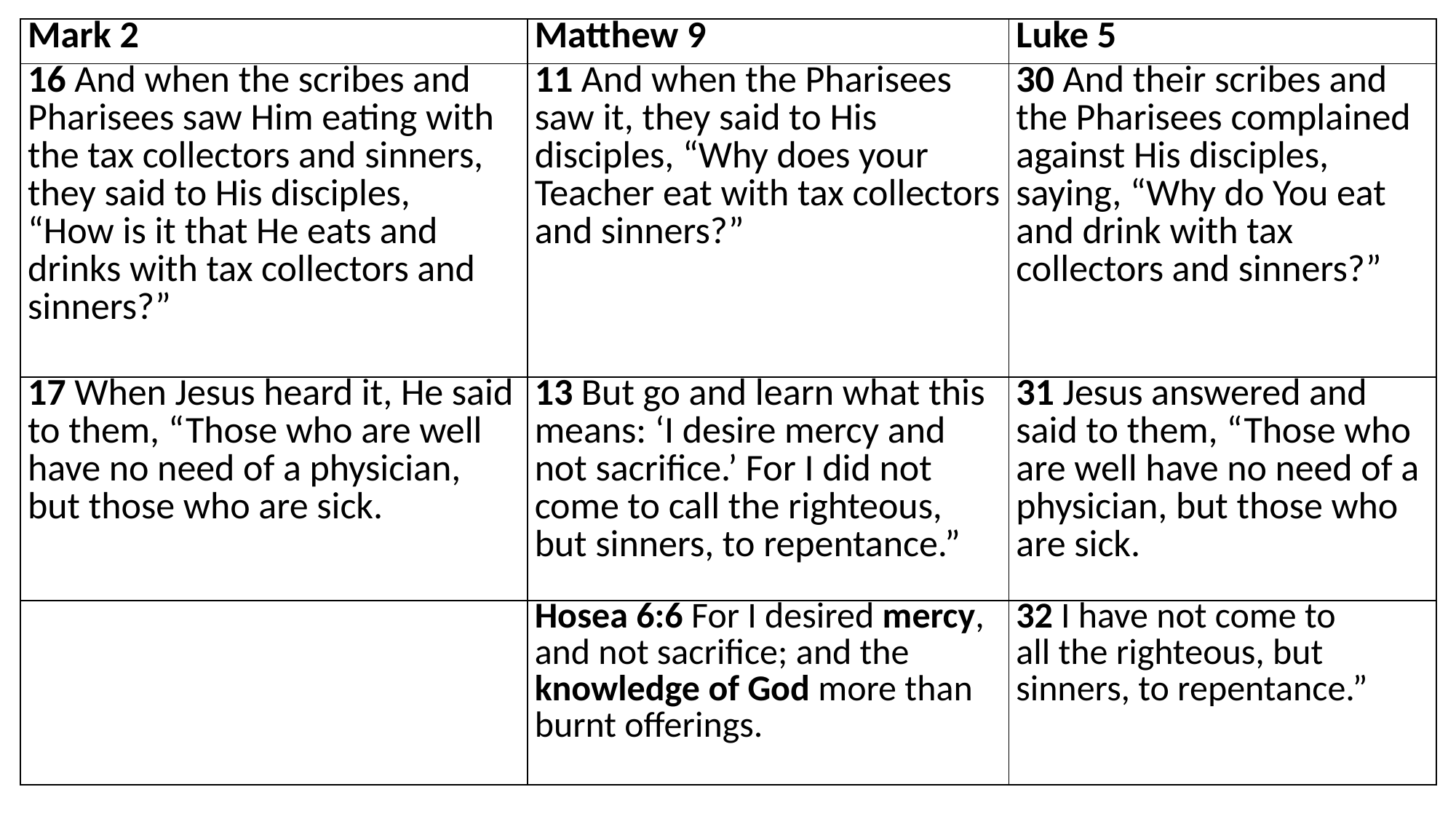

| Mark 2 | Matthew 9 | Luke 5 |
| --- | --- | --- |
| 16 And when the scribes and Pharisees saw Him eating with the tax collectors and sinners, they said to His disciples, “How is it that He eats and drinks with tax collectors and sinners?” | 11 And when the Pharisees saw it, they said to His disciples, “Why does your Teacher eat with tax collectors and sinners?” | 30 And their scribes and the Pharisees complained against His disciples, saying, “Why do You eat and drink with tax collectors and sinners?” |
| 17 When Jesus heard it, He said to them, “Those who are well have no need of a physician, but those who are sick. | 13 But go and learn what this means: ‘I desire mercy and not sacrifice.’ For I did not come to call the righteous, but sinners, to repentance.” | 31 Jesus answered and said to them, “Those who are well have no need of a physician, but those who are sick. |
|  | Hosea 6:6 For I desired mercy, and not sacrifice; and the knowledge of God more than burnt offerings. | 32 I have not come to all the righteous, but sinners, to repentance.” |